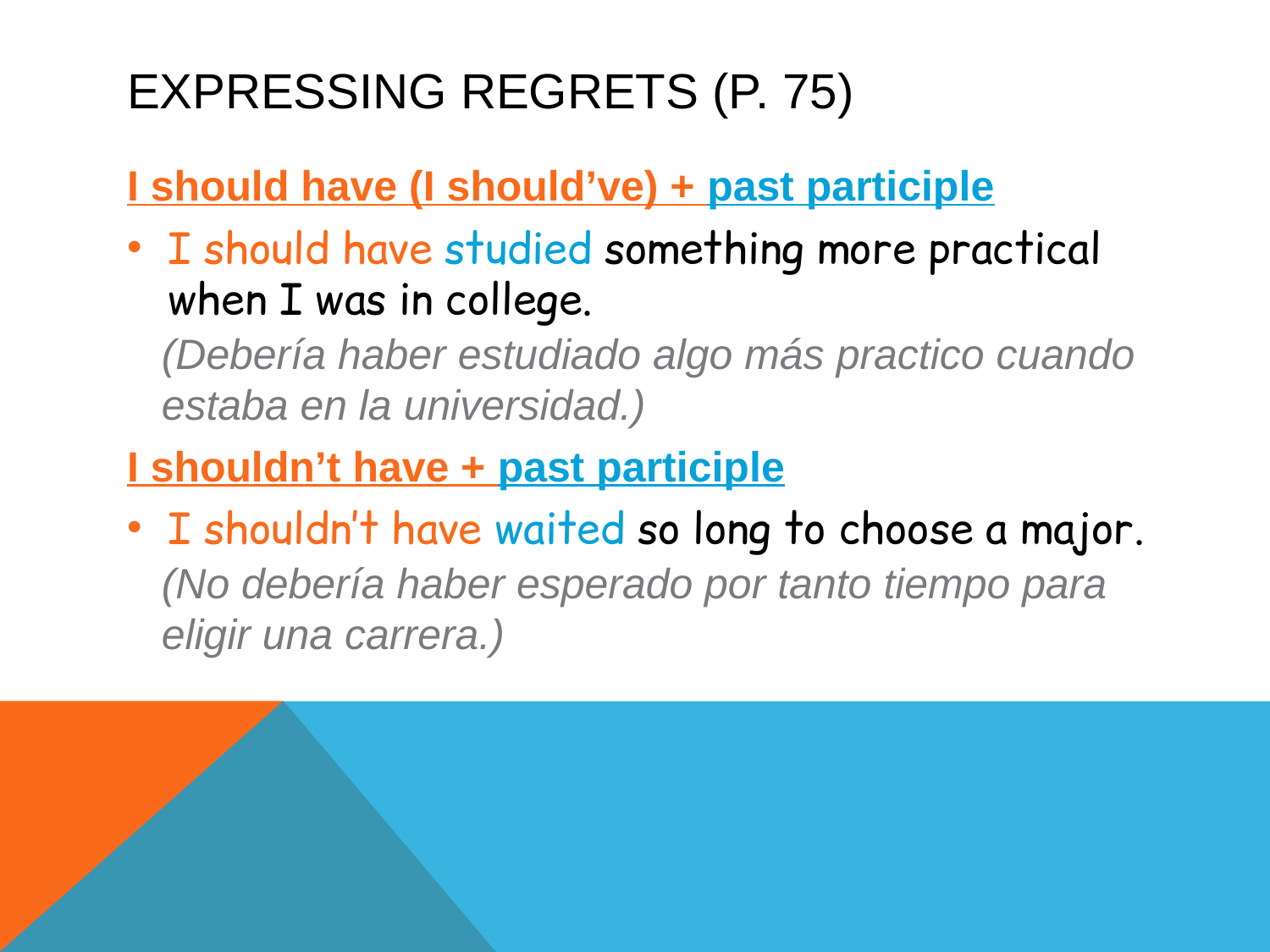

# Expressing Regrets (p. 75)
I should have (I should’ve) + past participle
I should have studied something more practical when I was in college.
(Debería haber estudiado algo más practico cuando estaba en la universidad.)
I shouldn’t have + past participle
I shouldn’t have waited so long to choose a major.
(No debería haber esperado por tanto tiempo para eligir una carrera.)